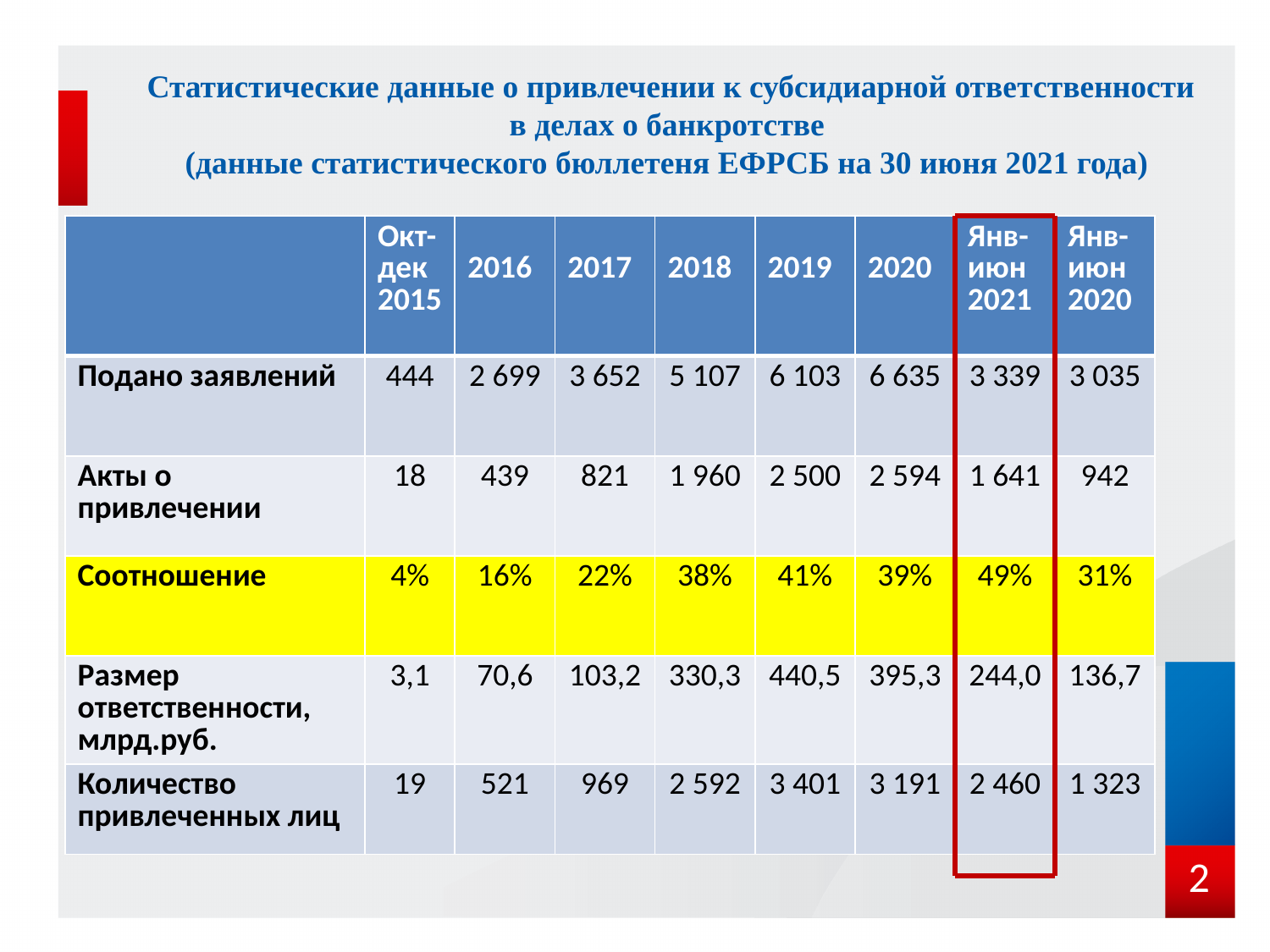

# Статистические данные о привлечении к субсидиарной ответственности в делах о банкротстве (данные статистического бюллетеня ЕФРСБ на 30 июня 2021 года)
|  | Окт-дек 2015 | 2016 | 2017 | 2018 | 2019 | 2020 | Янв-июн 2021 | Янв-июн 2020 |
| --- | --- | --- | --- | --- | --- | --- | --- | --- |
| Подано заявлений | 444 | 2 699 | 3 652 | 5 107 | 6 103 | 6 635 | 3 339 | 3 035 |
| Акты о привлечении | 18 | 439 | 821 | 1 960 | 2 500 | 2 594 | 1 641 | 942 |
| Соотношение | 4% | 16% | 22% | 38% | 41% | 39% | 49% | 31% |
| Размер ответственности, млрд.руб. | 3,1 | 70,6 | 103,2 | 330,3 | 440,5 | 395,3 | 244,0 | 136,7 |
| Количество привлеченных лиц | 19 | 521 | 969 | 2 592 | 3 401 | 3 191 | 2 460 | 1 323 |
2